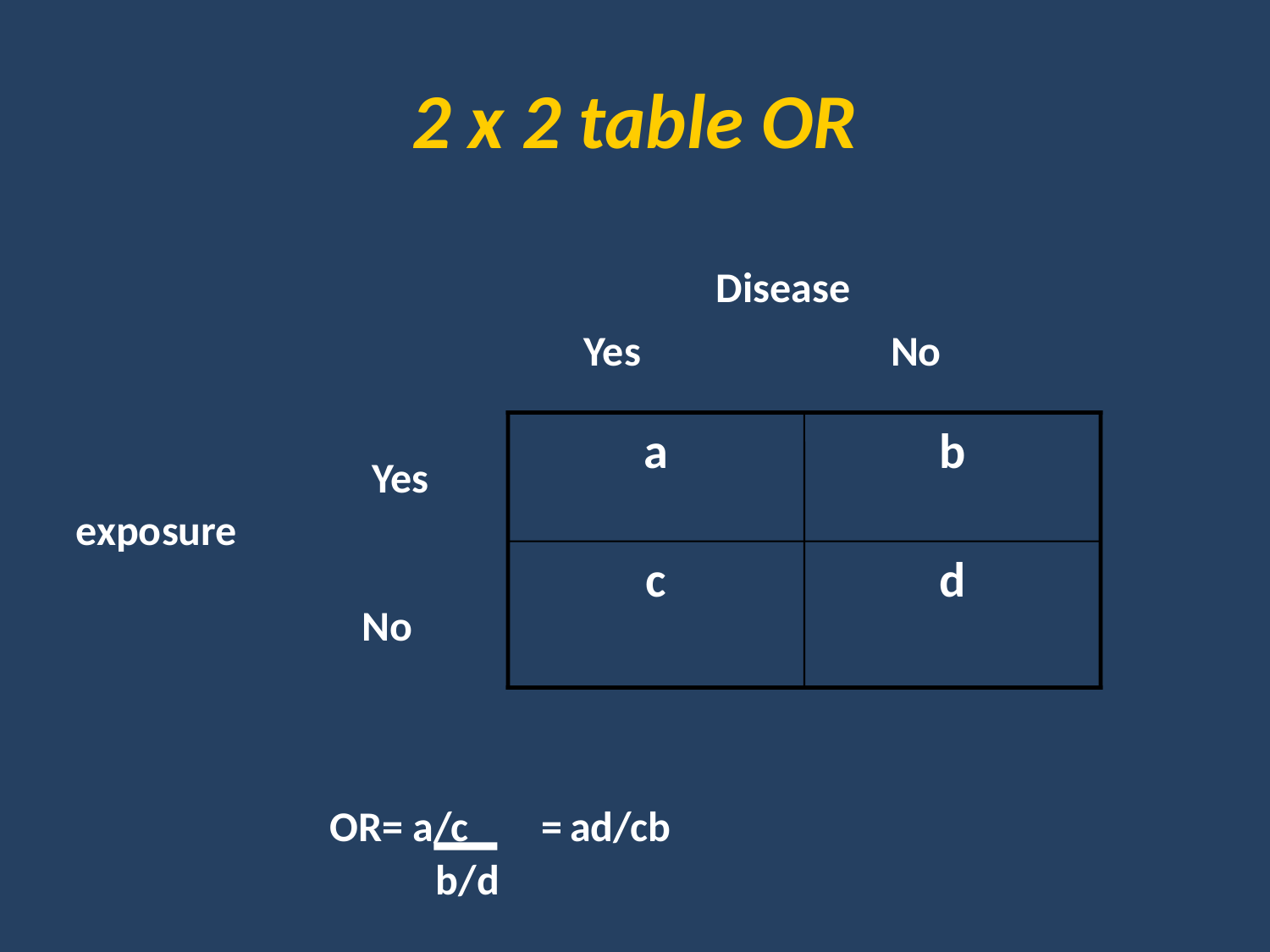

# 2 x 2 table OR
Disease
Yes
No
a

b

Yes
exposure
c

d
No

OR= a/c
= ad/cb
b/d